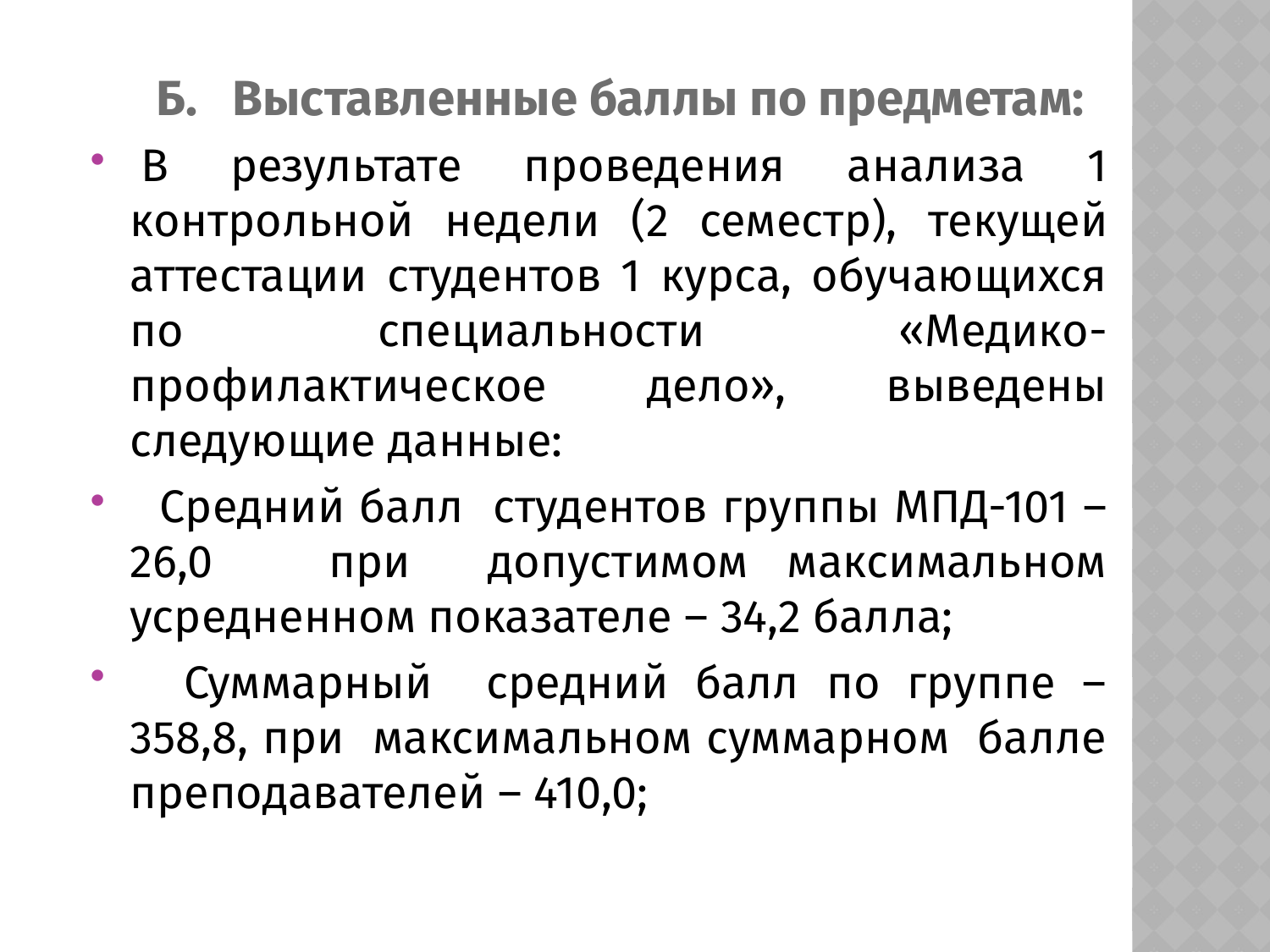

Б.   Выставленные баллы по предметам:
 В результате проведения анализа 1 контрольной недели (2 семестр), текущей аттестации студентов 1 курса, обучающихся по специальности «Медико-профилактическое дело», выведены следующие данные:
  Средний балл  студентов группы МПД-101 – 26,0   при  допустимом максимальном усредненном показателе – 34,2 балла;
  Суммарный  средний балл по группе – 358,8, при  максимальном суммарном  балле преподавателей – 410,0;